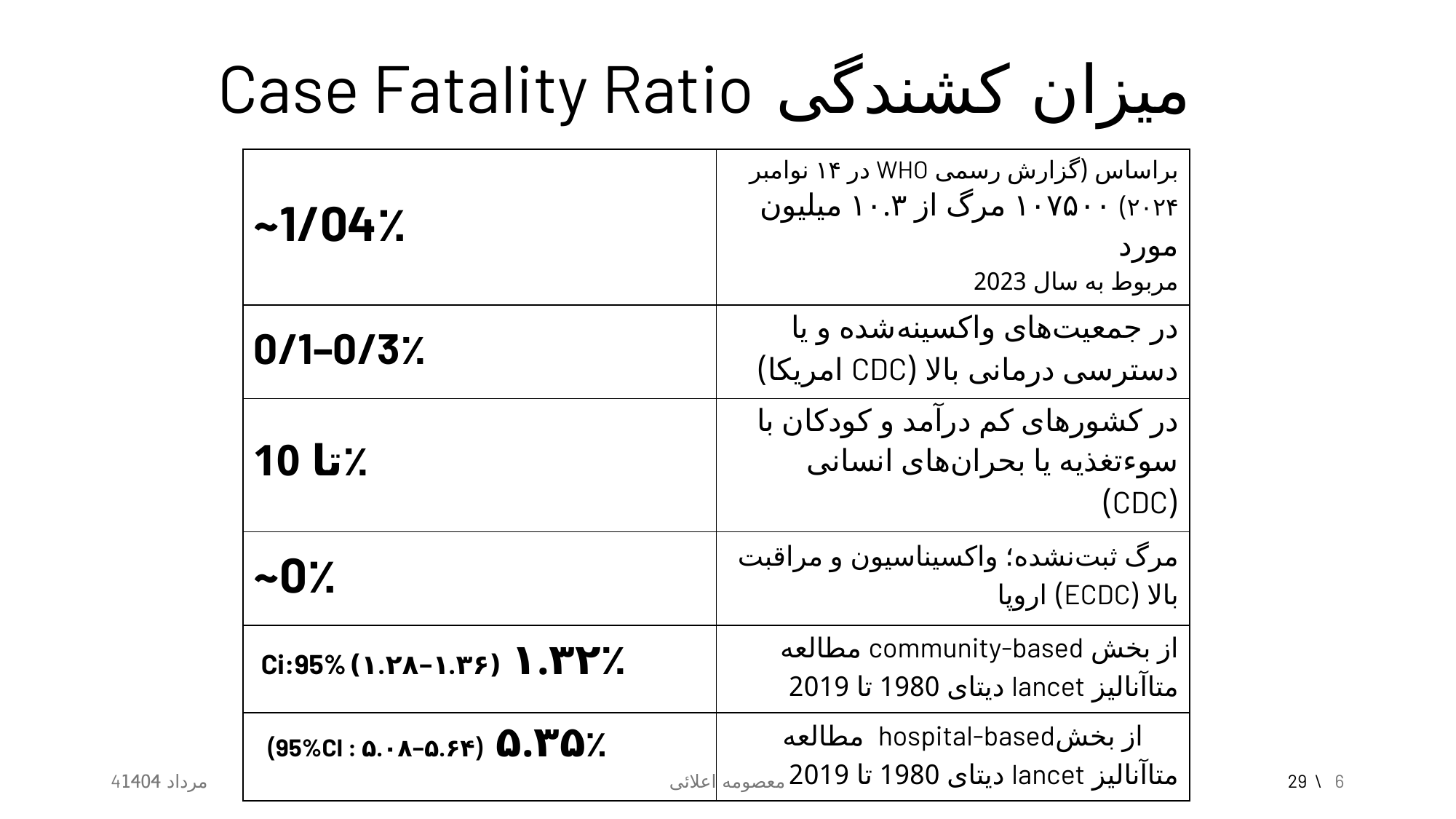

# میزان کشندگی Case Fatality Ratio
| ~1/04٪ | براساس (گزارش رسمی WHO در ۱۴ نوامبر ۲۰۲۴) ۱۰۷۵۰۰ مرگ از ۱۰.۳ میلیون مورد مربوط به سال 2023 |
| --- | --- |
| 0/1–0/3٪ | در جمعیت‌های واکسینه‌شده و یا دسترسی درمانی بالا (CDC امریکا) |
| تا 10٪ | در کشورهای کم درآمد و کودکان با سوءتغذیه یا بحران‌های انسانی (CDC) |
| ~0٪ | مرگ ثبت‌نشده؛ واکسیناسیون و مراقبت بالا (ECDC) اروپا |
| ۱.۳۲٪ Ci:95% (۱.۲۸–۱.۳۶) | از بخش community‑based مطالعه متاآنالیز lancet دیتای 1980 تا 2019 |
| ۵.۳۵٪ (95%CI : ۵.۰۸–۵.۶۴) | از بخشhospital‑based مطالعه متاآنالیز lancet دیتای 1980 تا 2019 |
4مرداد 1404
معصومه اعلائی
6